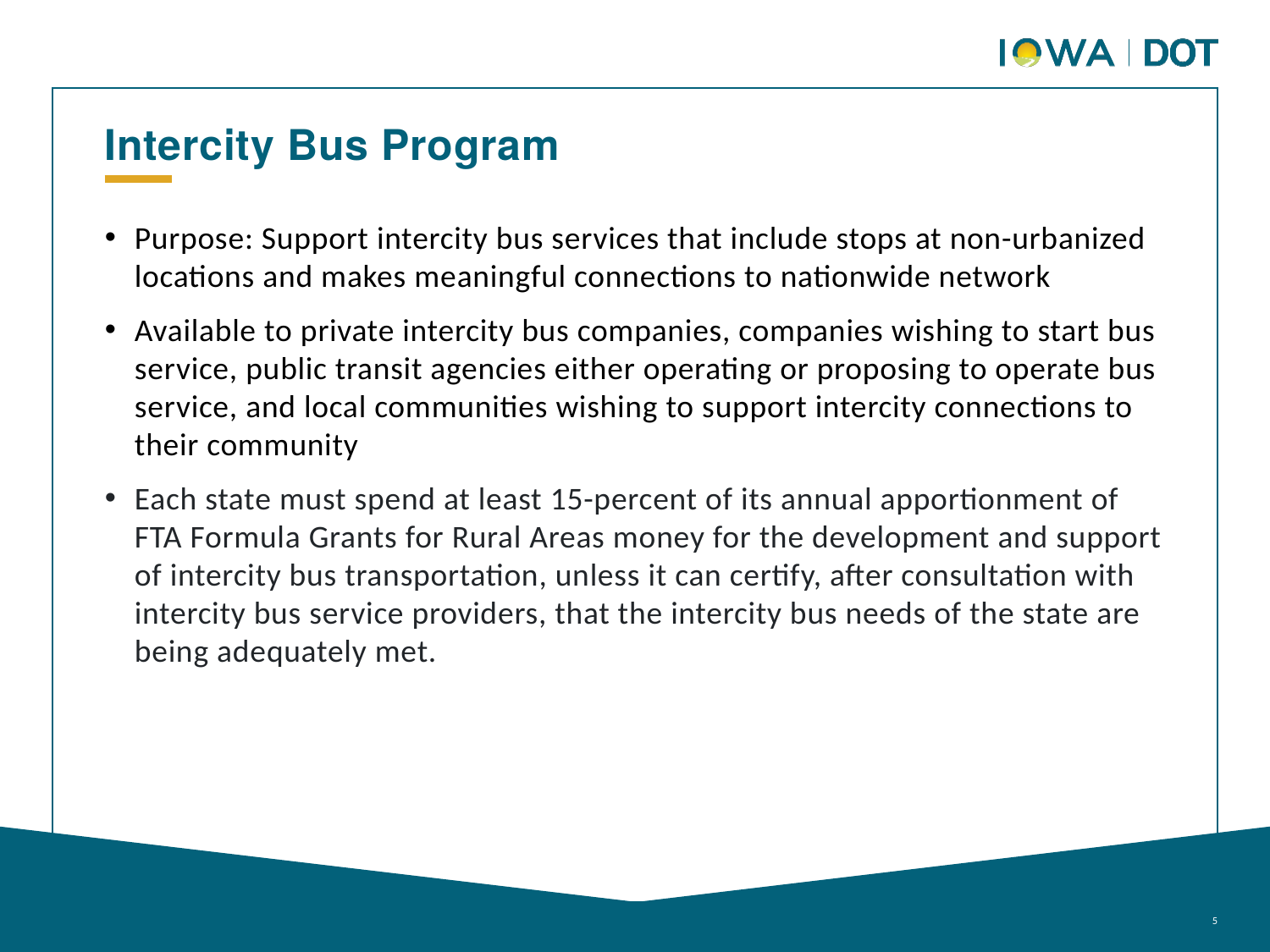

Intercity Bus Program
Purpose: Support intercity bus services that include stops at non-urbanized locations and makes meaningful connections to nationwide network
Available to private intercity bus companies, companies wishing to start bus service, public transit agencies either operating or proposing to operate bus service, and local communities wishing to support intercity connections to their community
Each state must spend at least 15-percent of its annual apportionment of FTA Formula Grants for Rural Areas money for the development and support of intercity bus transportation, unless it can certify, after consultation with intercity bus service providers, that the intercity bus needs of the state are being adequately met.